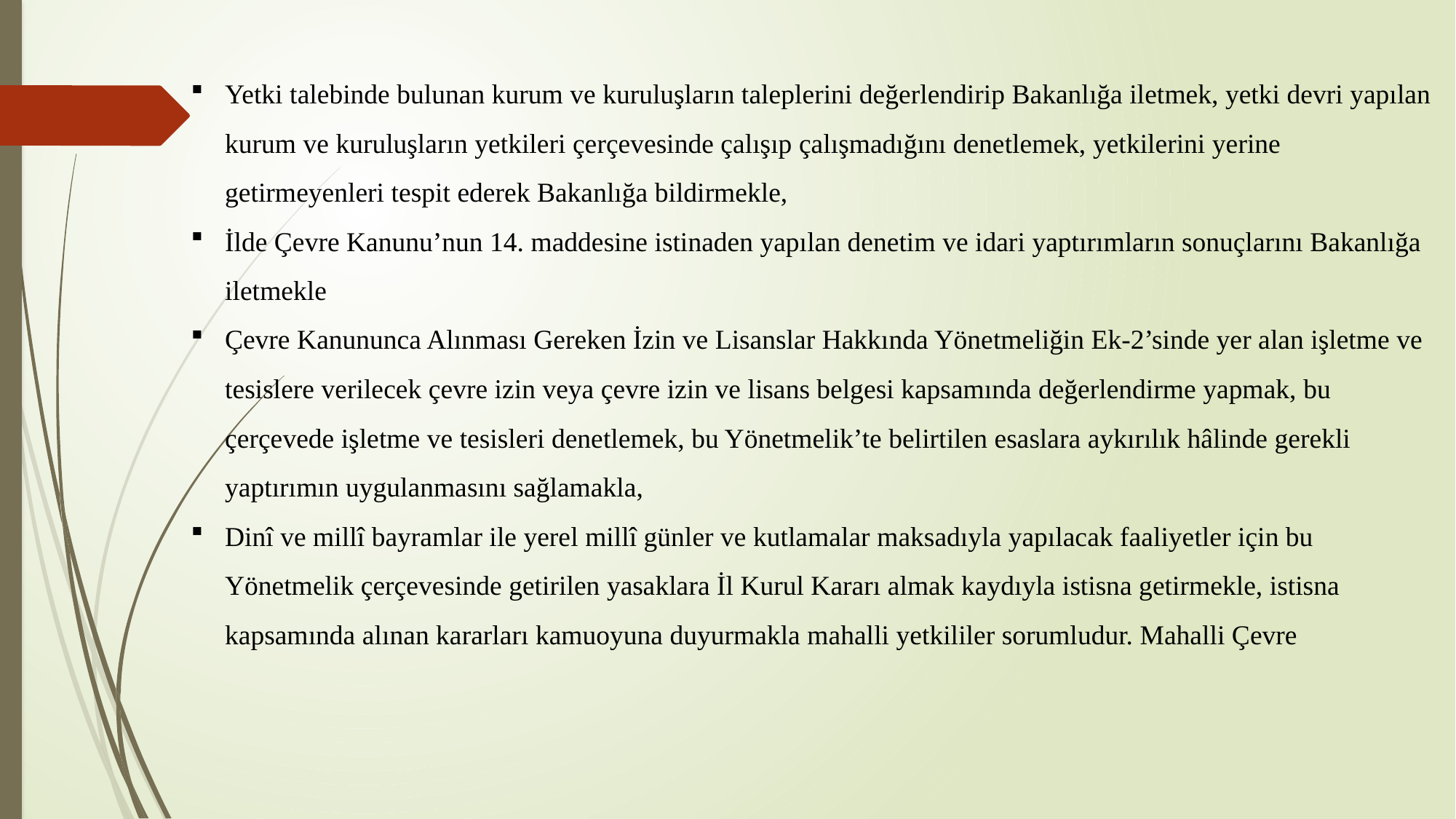

Yetki talebinde bulunan kurum ve kuruluşların taleplerini değerlendirip Bakanlığa iletmek, yetki devri yapılan kurum ve kuruluşların yetkileri çerçevesinde çalışıp çalışmadığını denetlemek, yetkilerini yerine getirmeyenleri tespit ederek Bakanlığa bildirmekle,
İlde Çevre Kanunu’nun 14. maddesine istinaden yapılan denetim ve idari yaptırımların sonuçlarını Bakanlığa iletmekle
Çevre Kanununca Alınması Gereken İzin ve Lisanslar Hakkında Yönetmeliğin Ek-2’sinde yer alan işletme ve tesislere verilecek çevre izin veya çevre izin ve lisans belgesi kapsamında değerlendirme yapmak, bu çerçevede işletme ve tesisleri denetlemek, bu Yönetmelik’te belirtilen esaslara aykırılık hâlinde gerekli yaptırımın uygulanmasını sağlamakla,
Dinî ve millî bayramlar ile yerel millî günler ve kutlamalar maksadıyla yapılacak faaliyetler için bu Yönetmelik çerçevesinde getirilen yasaklara İl Kurul Kararı almak kaydıyla istisna getirmekle, istisna kapsamında alınan kararları kamuoyuna duyurmakla mahalli yetkililer sorumludur. Mahalli Çevre